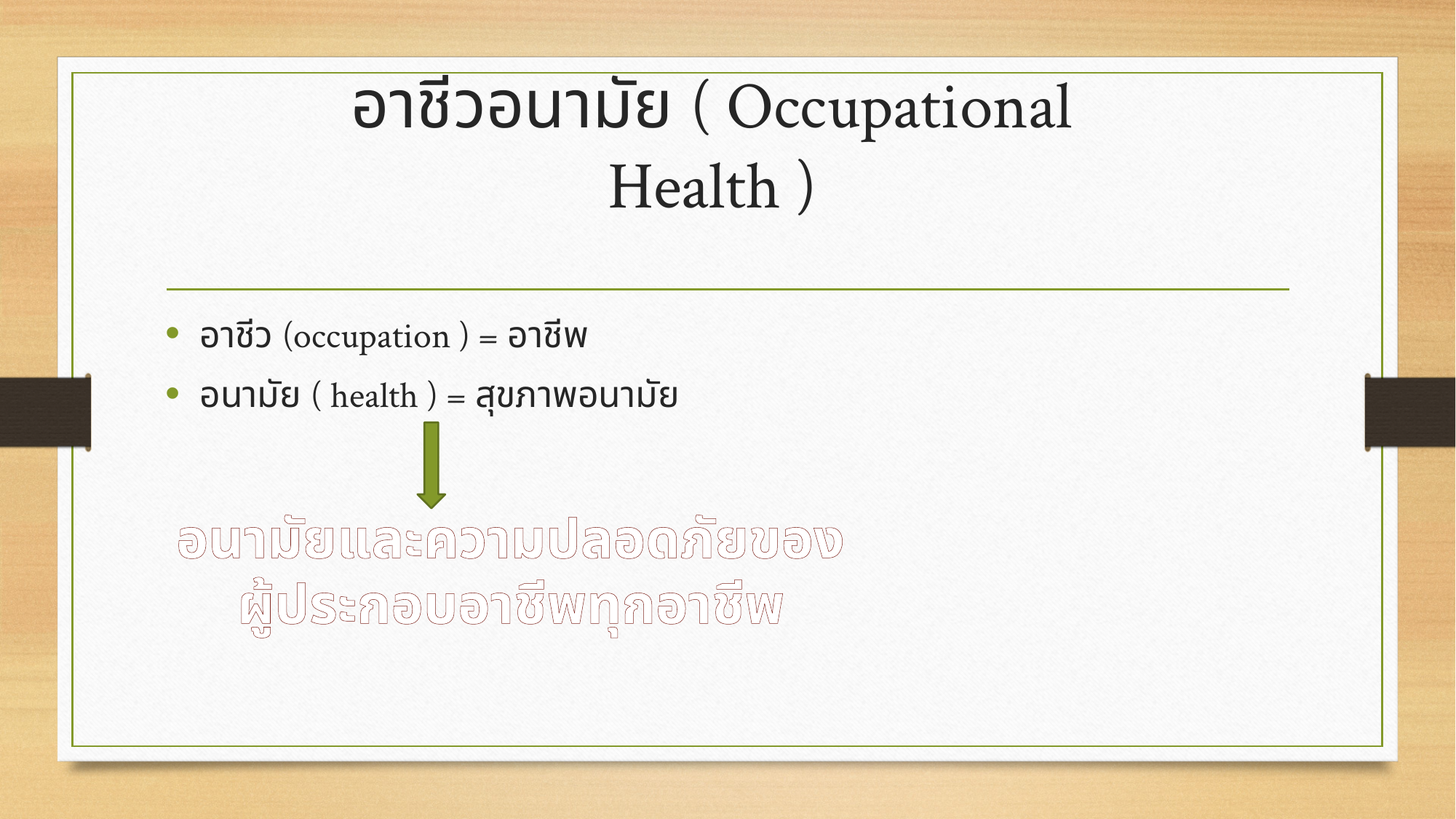

# อาชีวอนามัย ( Occupational Health )
อาชีว (occupation ) = อาชีพ
อนามัย ( health ) = สุขภาพอนามัย

อนามัยและความปลอดภัยของ
ผู้ประกอบอาชีพทุกอาชีพ